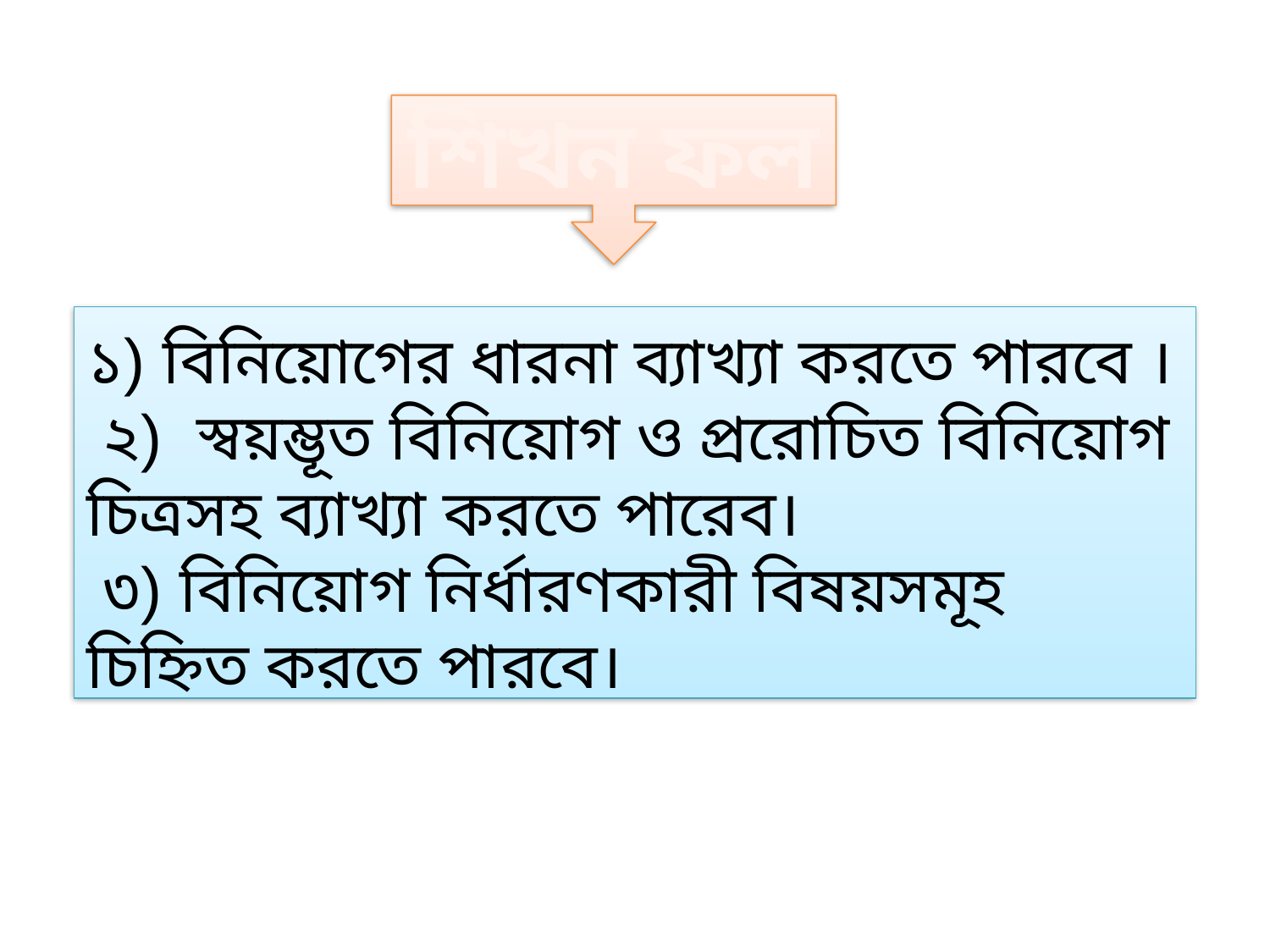

শিখন ফল

১) বিনিয়োগের ধারনা ব্যাখ্যা করতে পারবে ।
 ২)  স্বয়ম্ভূত বিনিয়োগ ও প্ররোচিত বিনিয়োগ চিত্রসহ ব্যাখ্যা করতে পারেব।
 ৩) বিনিয়োগ নির্ধারণকারী বিষয়সমূহ চিহ্নিত করতে পারবে।